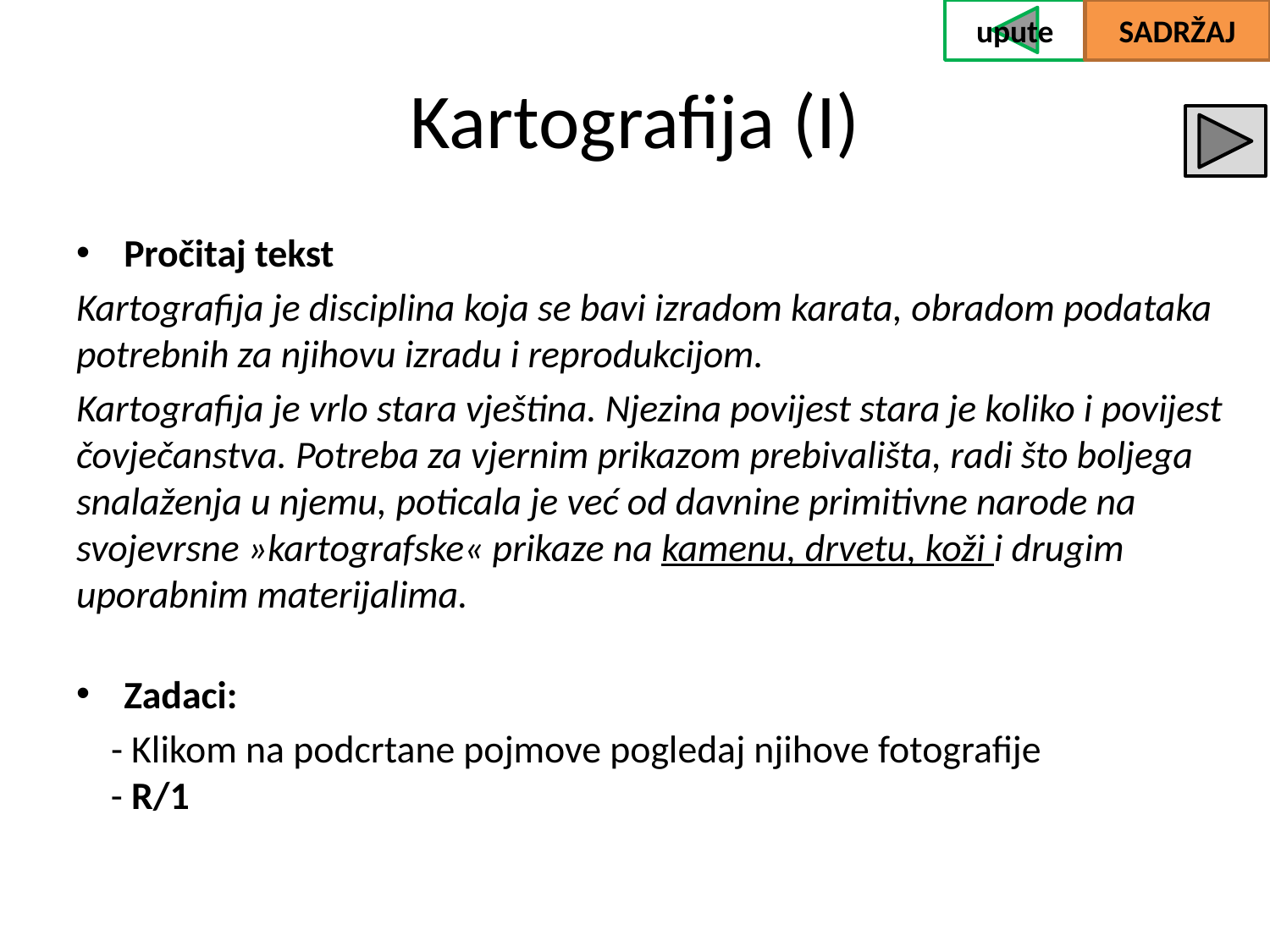

upute
SADRŽAJ
# Kartografija (I)

Pročitaj tekst
Kartografija je disciplina koja se bavi izradom karata, obradom podataka potrebnih za njihovu izradu i reprodukcijom.
Kartografija je vrlo stara vještina. Njezina povijest stara je koliko i povijest čovječanstva. Potreba za vjernim prikazom prebivališta, radi što boljega snalaženja u njemu, poticala je već od davnine primitivne narode na svojevrsne »kartografske« prikaze na kamenu, drvetu, koži i drugim uporabnim materijalima.
Zadaci:
    - Klikom na podcrtane pojmove pogledaj njihove fotografije
    - R/1